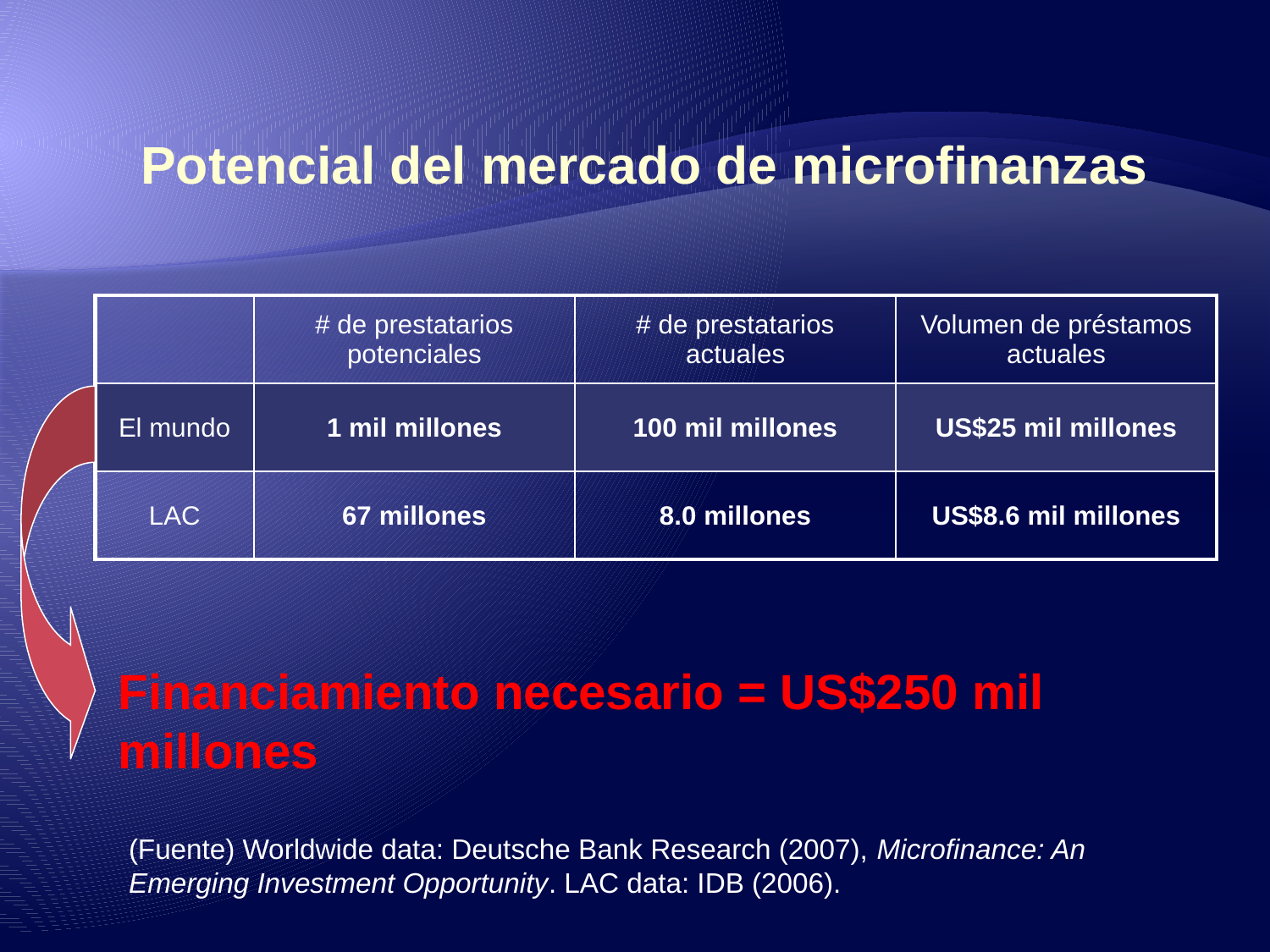

Potencial del mercado de microfinanzas
|  | # de prestatarios potenciales | # de prestatarios actuales | Volumen de préstamos actuales |
| --- | --- | --- | --- |
| El mundo | 1 mil millones | 100 mil millones | US$25 mil millones |
| LAC | 67 millones | 8.0 millones | US$8.6 mil millones |

Financiamiento necesario = US$250 mil millones
(Fuente) Worldwide data: Deutsche Bank Research (2007), Microfinance: An Emerging Investment Opportunity. LAC data: IDB (2006).